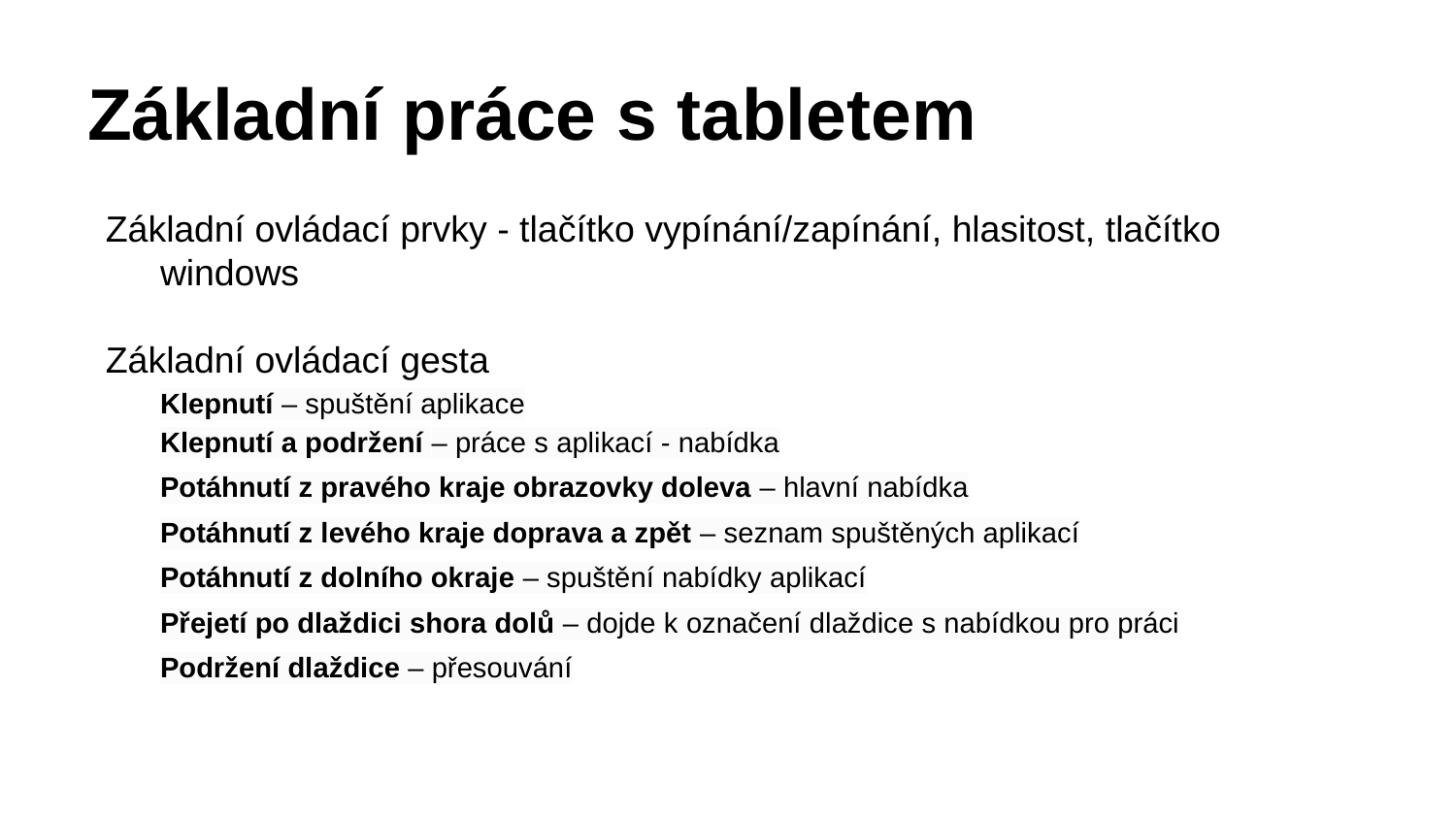

# Základní práce s tabletem
Základní ovládací prvky - tlačítko vypínání/zapínání, hlasitost, tlačítko windows

Základní ovládací gesta
Klepnutí – spuštění aplikace
Klepnutí a podržení – práce s aplikací - nabídka
Potáhnutí z pravého kraje obrazovky doleva – hlavní nabídka
Potáhnutí z levého kraje doprava a zpět – seznam spuštěných aplikací
Potáhnutí z dolního okraje – spuštění nabídky aplikací
Přejetí po dlaždici shora dolů – dojde k označení dlaždice s nabídkou pro práci
Podržení dlaždice – přesouvání